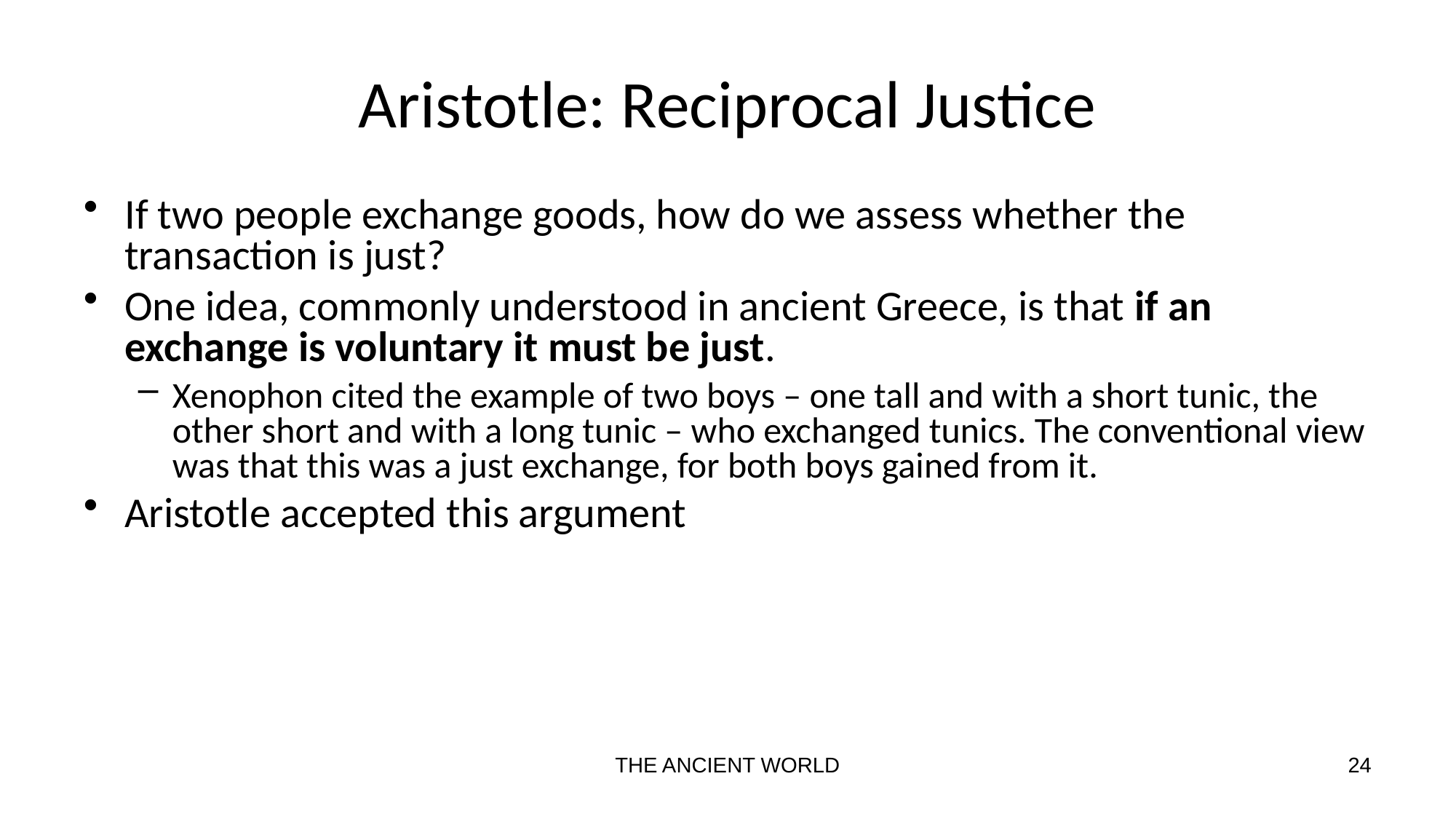

# Aristotle: Reciprocal Justice
If two people exchange goods, how do we assess whether the transaction is just?
One idea, commonly understood in ancient Greece, is that if an exchange is voluntary it must be just.
Xenophon cited the example of two boys – one tall and with a short tunic, the other short and with a long tunic – who exchanged tunics. The conventional view was that this was a just exchange, for both boys gained from it.
Aristotle accepted this argument
THE ANCIENT WORLD
24